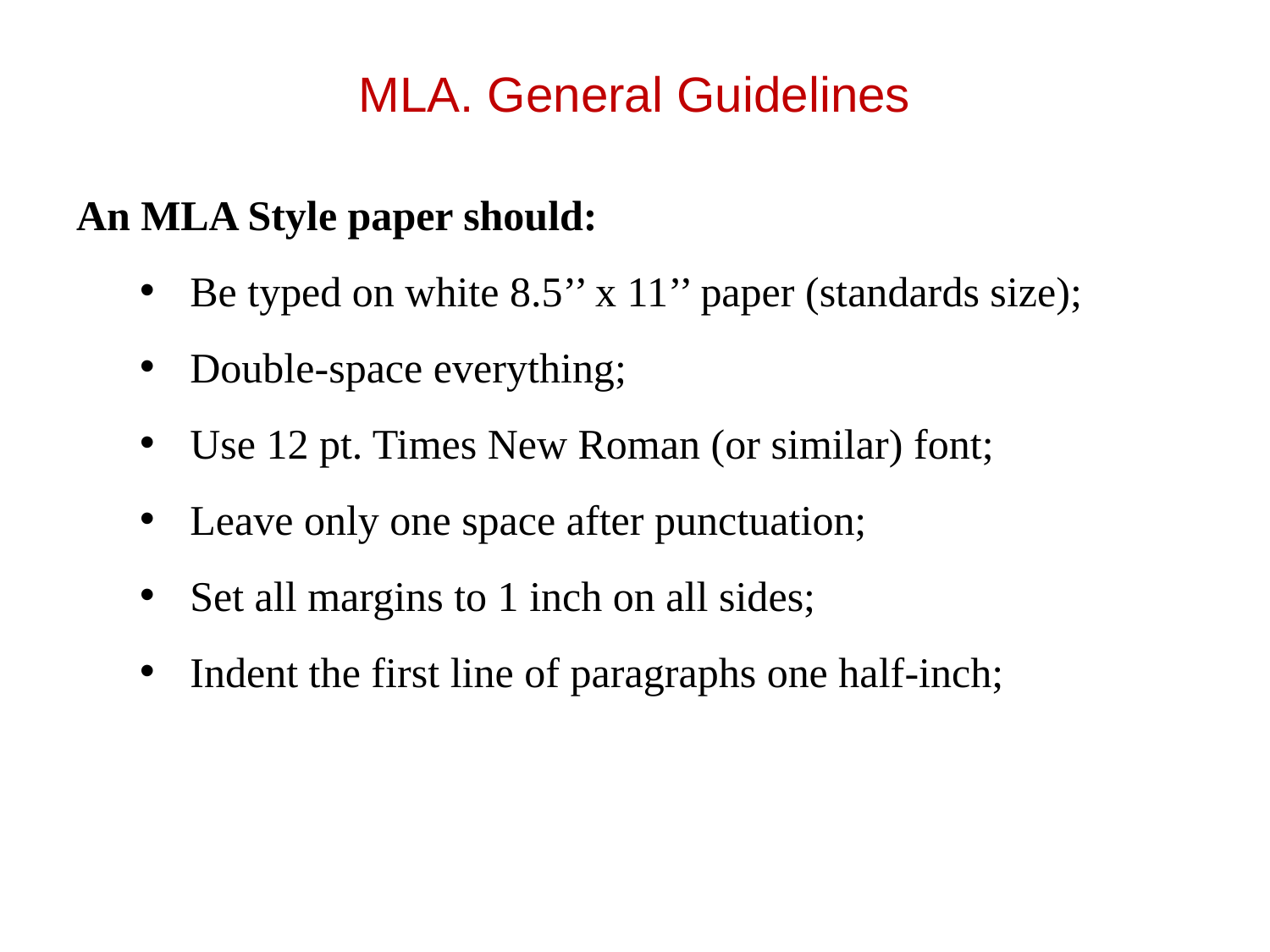

# MLA. General Guidelines
An MLA Style paper should:
 Be typed on white 8.5’’ x 11’’ paper (standards size);
 Double-space everything;
 Use 12 pt. Times New Roman (or similar) font;
 Leave only one space after punctuation;
 Set all margins to 1 inch on all sides;
 Indent the first line of paragraphs one half-inch;